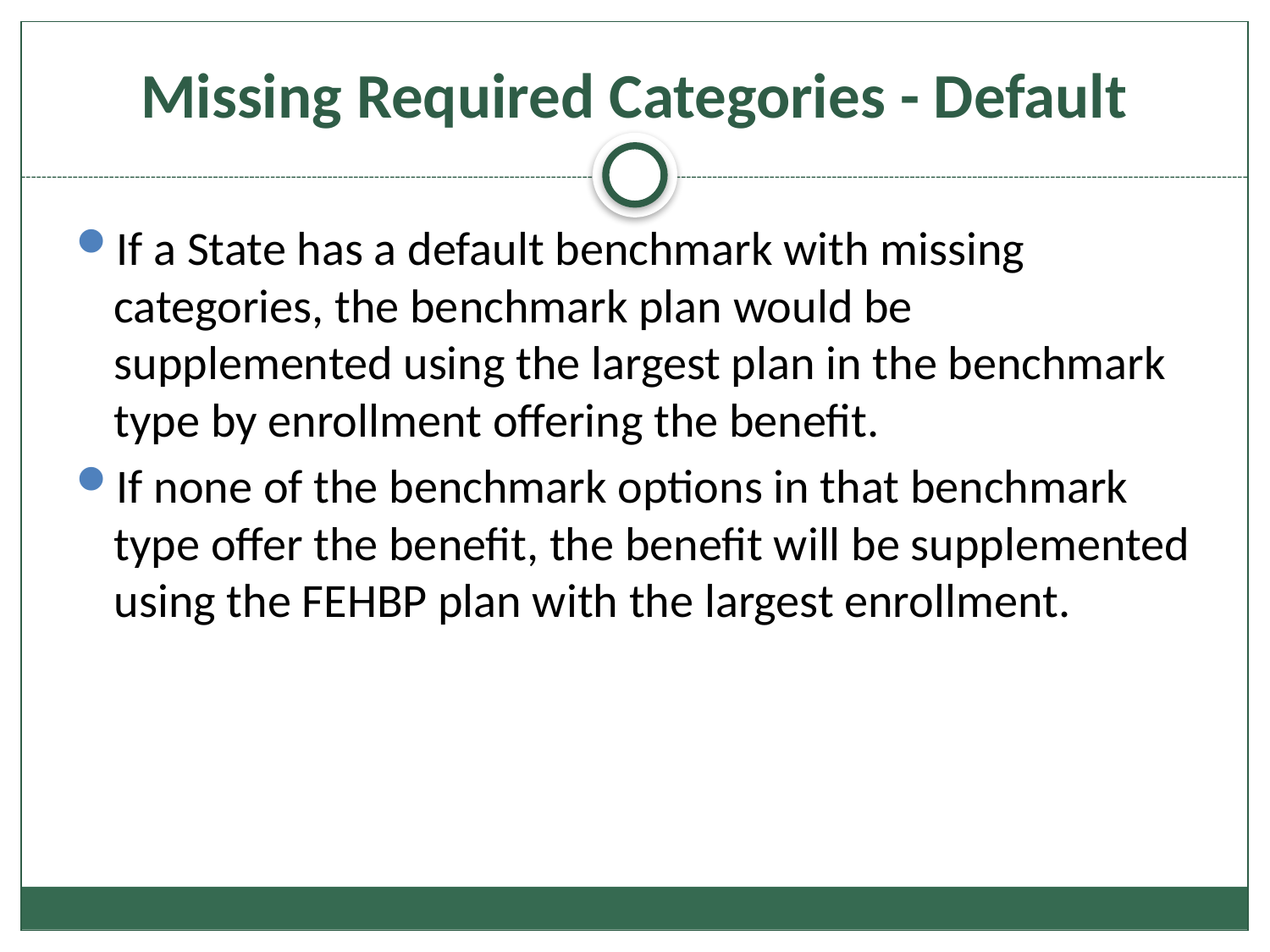

# Missing Required Categories - Default
If a State has a default benchmark with missing categories, the benchmark plan would be supplemented using the largest plan in the benchmark type by enrollment offering the benefit.
If none of the benchmark options in that benchmark type offer the benefit, the benefit will be supplemented using the FEHBP plan with the largest enrollment.